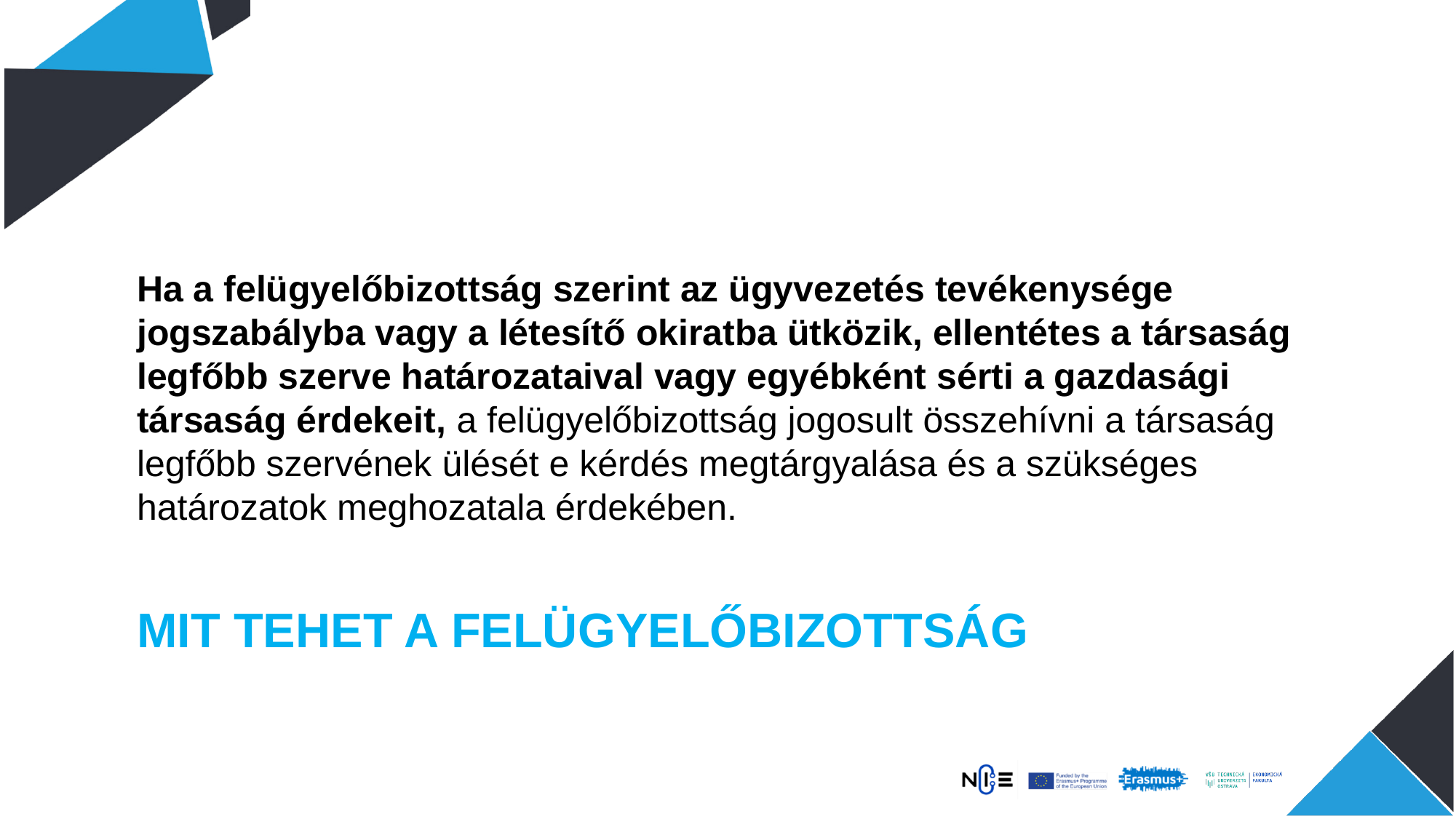

Ha a felügyelőbizottság szerint az ügyvezetés tevékenysége jogszabályba vagy a létesítő okiratba ütközik, ellentétes a társaság legfőbb szerve határozataival vagy egyébként sérti a gazdasági társaság érdekeit, a felügyelőbizottság jogosult összehívni a társaság legfőbb szervének ülését e kérdés megtárgyalása és a szükséges határozatok meghozatala érdekében.
# Mit tehet a felügyelőbizottság?